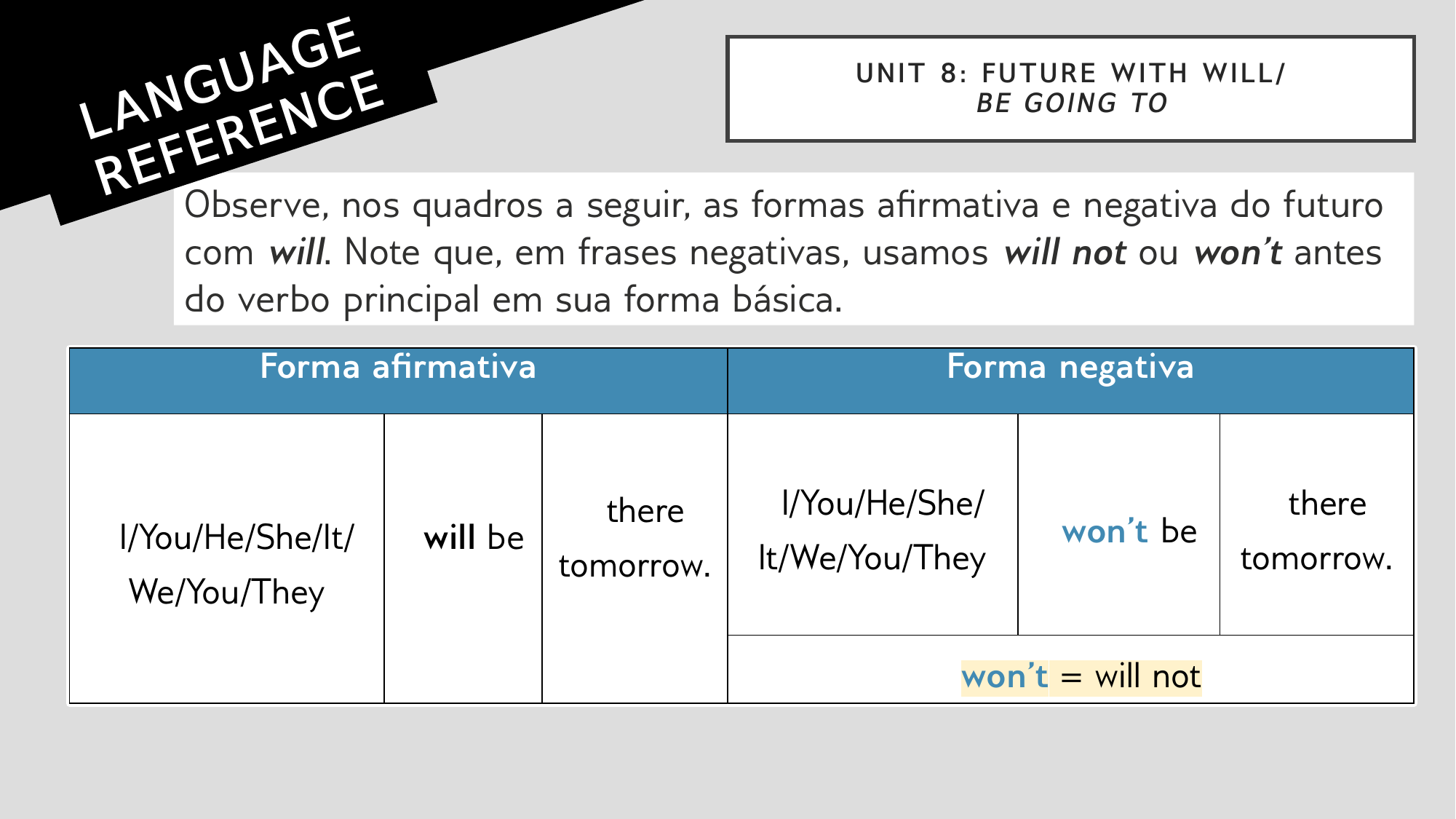

UNIT 8: future with will/
Be going to
# LANGUAGE REFERENCE
Observe, nos quadros a seguir, as formas afirmativa e negativa do futuro com will. Note que, em frases negativas, usamos will not ou won’t antes do verbo principal em sua forma básica.

| Forma afirmativa |  |  | Forma negativa |  |  |
| --- | --- | --- | --- | --- | --- |
| I/You/He/She/It/We/You/They | will be | there tomorrow. | I/You/He/She/It/We/You/They | won’t be | there tomorrow. |
|  |  |  | won’t = will not |  |  |